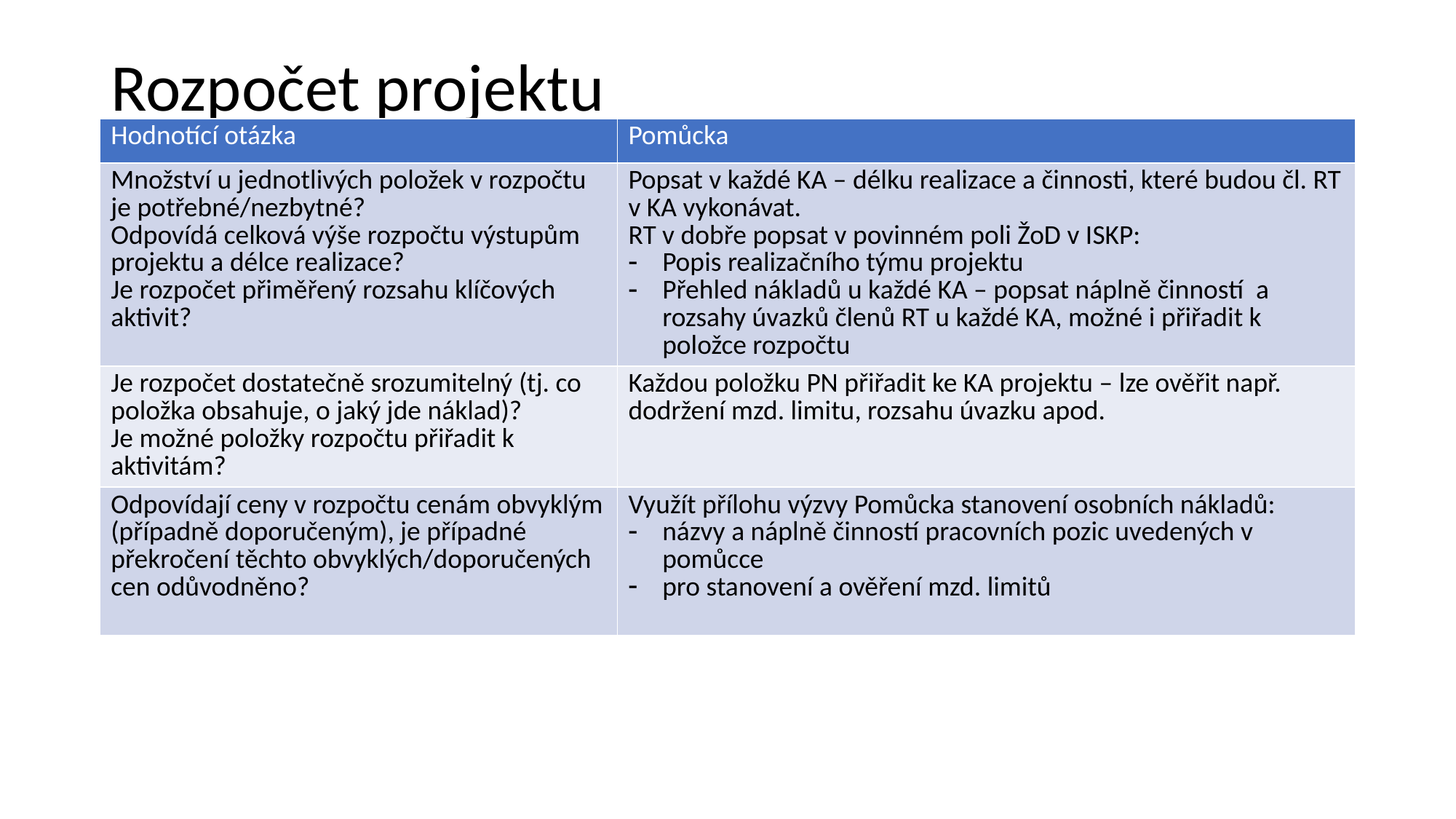

# Rozpočet projektu

| Hodnotící otázka | Pomůcka |
| --- | --- |
| Množství u jednotlivých položek v rozpočtu je potřebné/nezbytné? Odpovídá celková výše rozpočtu výstupům projektu a délce realizace? Je rozpočet přiměřený rozsahu klíčových aktivit? | Popsat v každé KA – délku realizace a činnosti, které budou čl. RT v KA vykonávat. RT v dobře popsat v povinném poli ŽoD v ISKP: Popis realizačního týmu projektu Přehled nákladů u každé KA – popsat náplně činností a rozsahy úvazků členů RT u každé KA, možné i přiřadit k položce rozpočtu |
| Je rozpočet dostatečně srozumitelný (tj. co položka obsahuje, o jaký jde náklad)? Je možné položky rozpočtu přiřadit k aktivitám? | Každou položku PN přiřadit ke KA projektu – lze ověřit např. dodržení mzd. limitu, rozsahu úvazku apod. |
| Odpovídají ceny v rozpočtu cenám obvyklým (případně doporučeným), je případné překročení těchto obvyklých/doporučených cen odůvodněno? | Využít přílohu výzvy Pomůcka stanovení osobních nákladů: názvy a náplně činností pracovních pozic uvedených v pomůcce pro stanovení a ověření mzd. limitů |